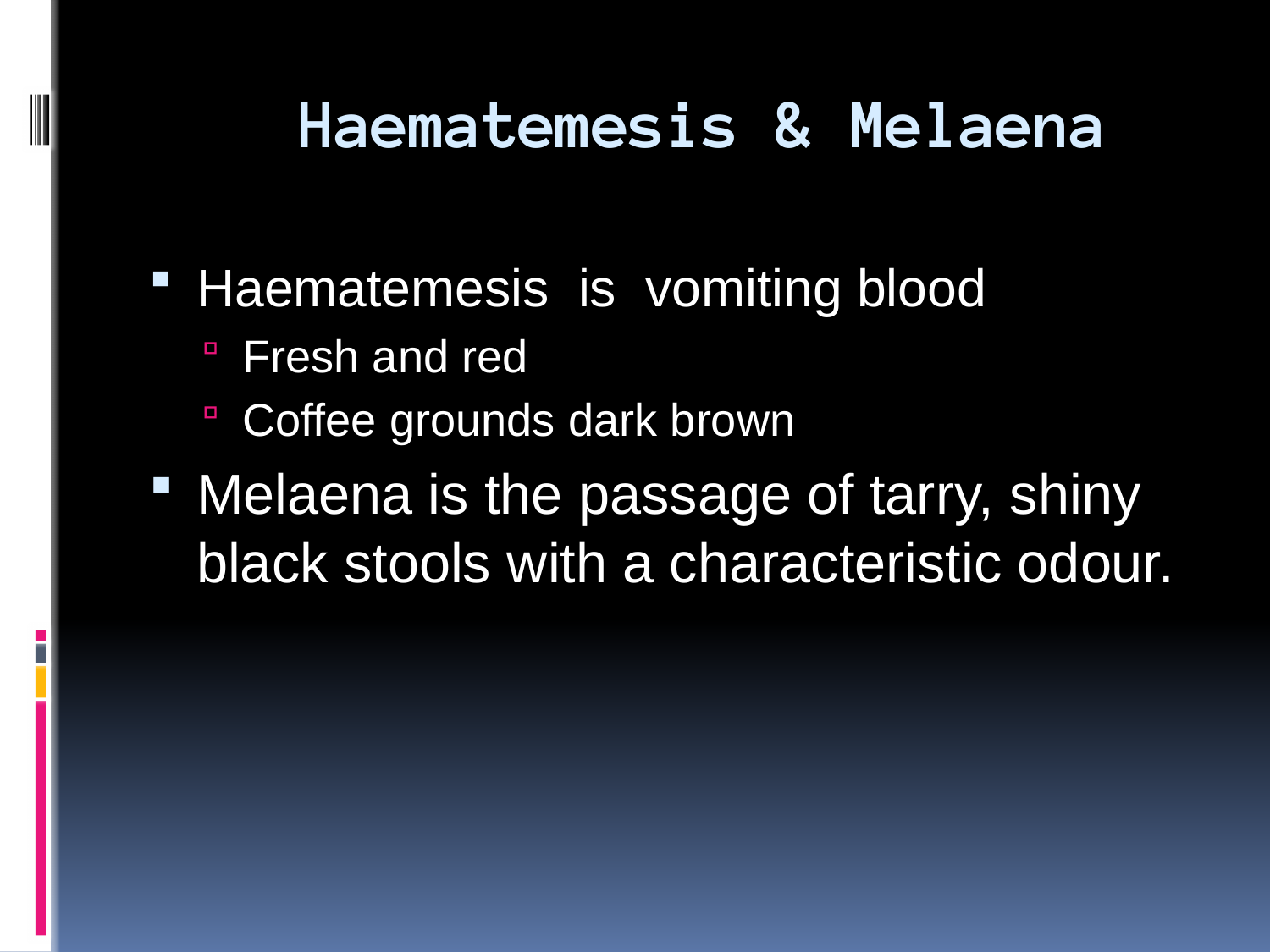

# Haematemesis & Melaena
Haematemesis  is  vomiting blood
Fresh and red
Coffee grounds dark brown
Melaena is the passage of tarry, shiny black stools with a characteristic odour.